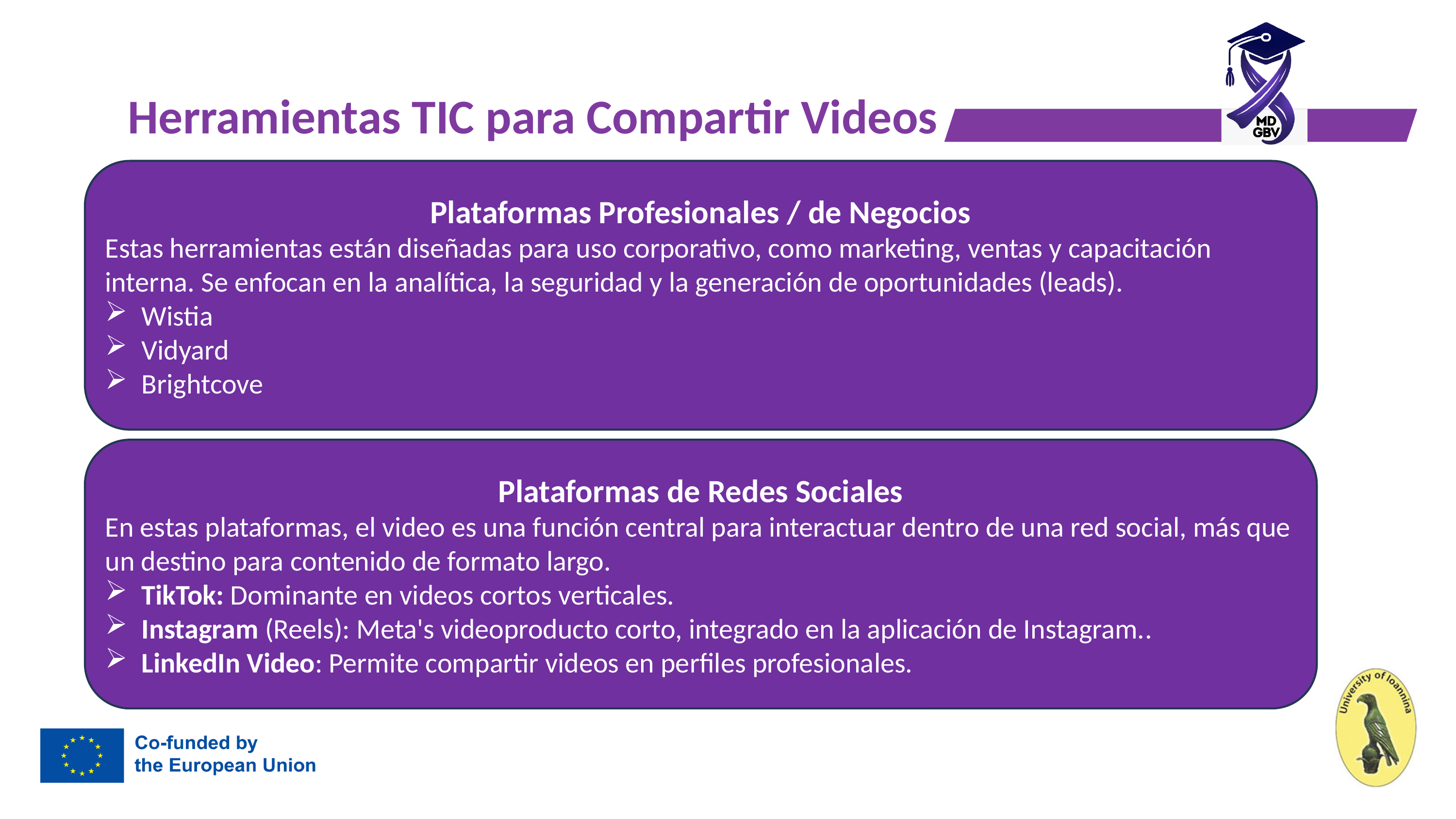

Herramientas TIC para Compartir Videos
Plataformas Profesionales / de Negocios
Estas herramientas están diseñadas para uso corporativo, como marketing, ventas y capacitación interna. Se enfocan en la analítica, la seguridad y la generación de oportunidades (leads).
Wistia
Vidyard
Brightcove
Plataformas de Redes Sociales
En estas plataformas, el video es una función central para interactuar dentro de una red social, más que un destino para contenido de formato largo.
TikTok: Dominante en videos cortos verticales.
Instagram (Reels): Meta's videoproducto corto, integrado en la aplicación de Instagram..
LinkedIn Video: Permite compartir videos en perfiles profesionales.